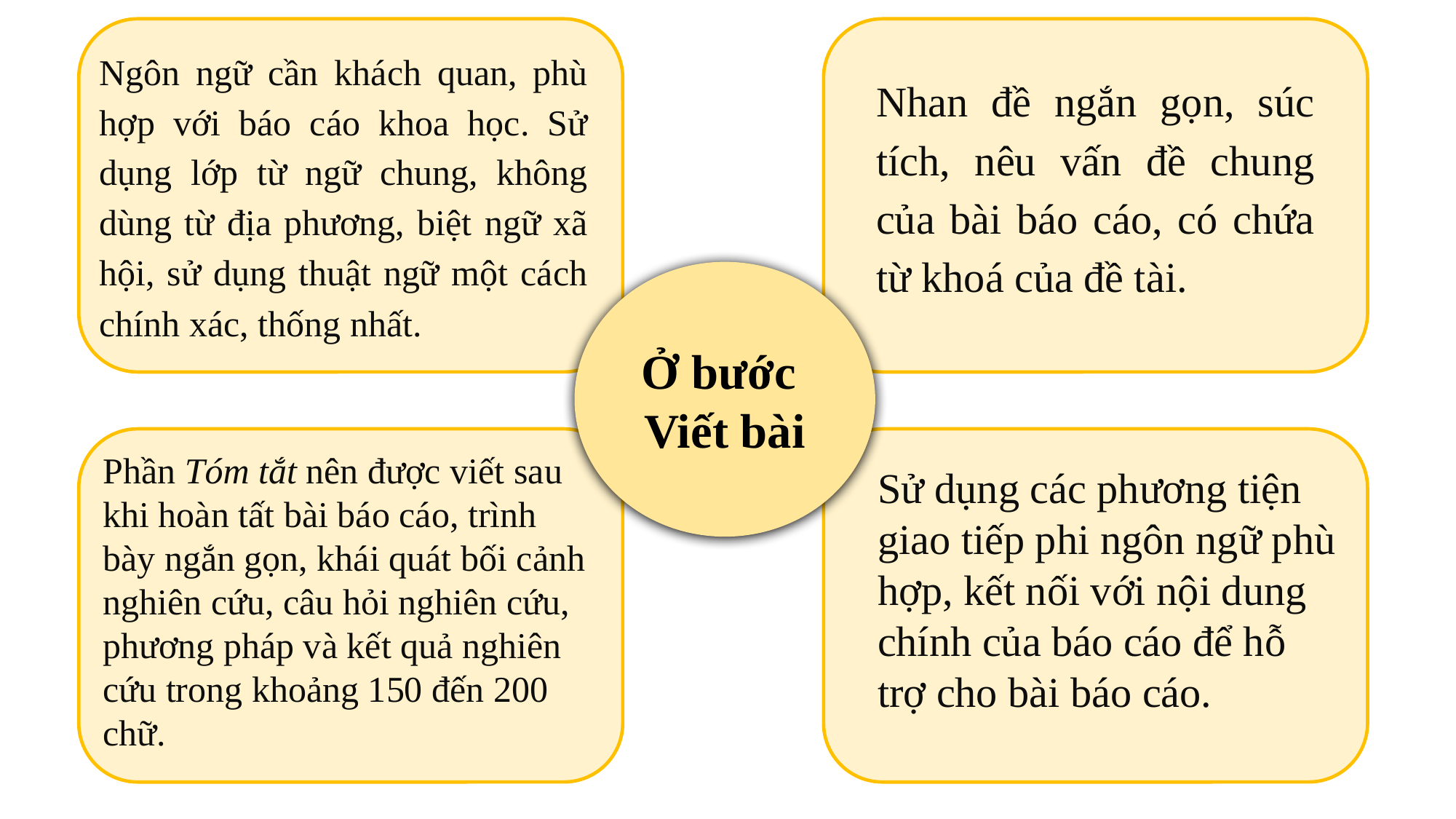

Ngôn ngữ cần khách quan, phù hợp với báo cáo khoa học. Sử dụng lớp từ ngữ chung, không dùng từ địa phương, biệt ngữ xã hội, sử dụng thuật ngữ một cách chính xác, thống nhất.

Nhan đề ngắn gọn, súc tích, nêu vấn đề chung của bài báo cáo, có chứa từ khoá của đề tài.
Ở bước
Viết bài

Phần Tóm tắt nên được viết sau khi hoàn tất bài báo cáo, trình bày ngắn gọn, khái quát bối cảnh nghiên cứu, câu hỏi nghiên cứu, phương pháp và kết quả nghiên cứu trong khoảng 150 đến 200 chữ.

Sử dụng các phương tiện giao tiếp phi ngôn ngữ phù hợp, kết nối với nội dung chính của báo cáo để hỗ trợ cho bài báo cáo.